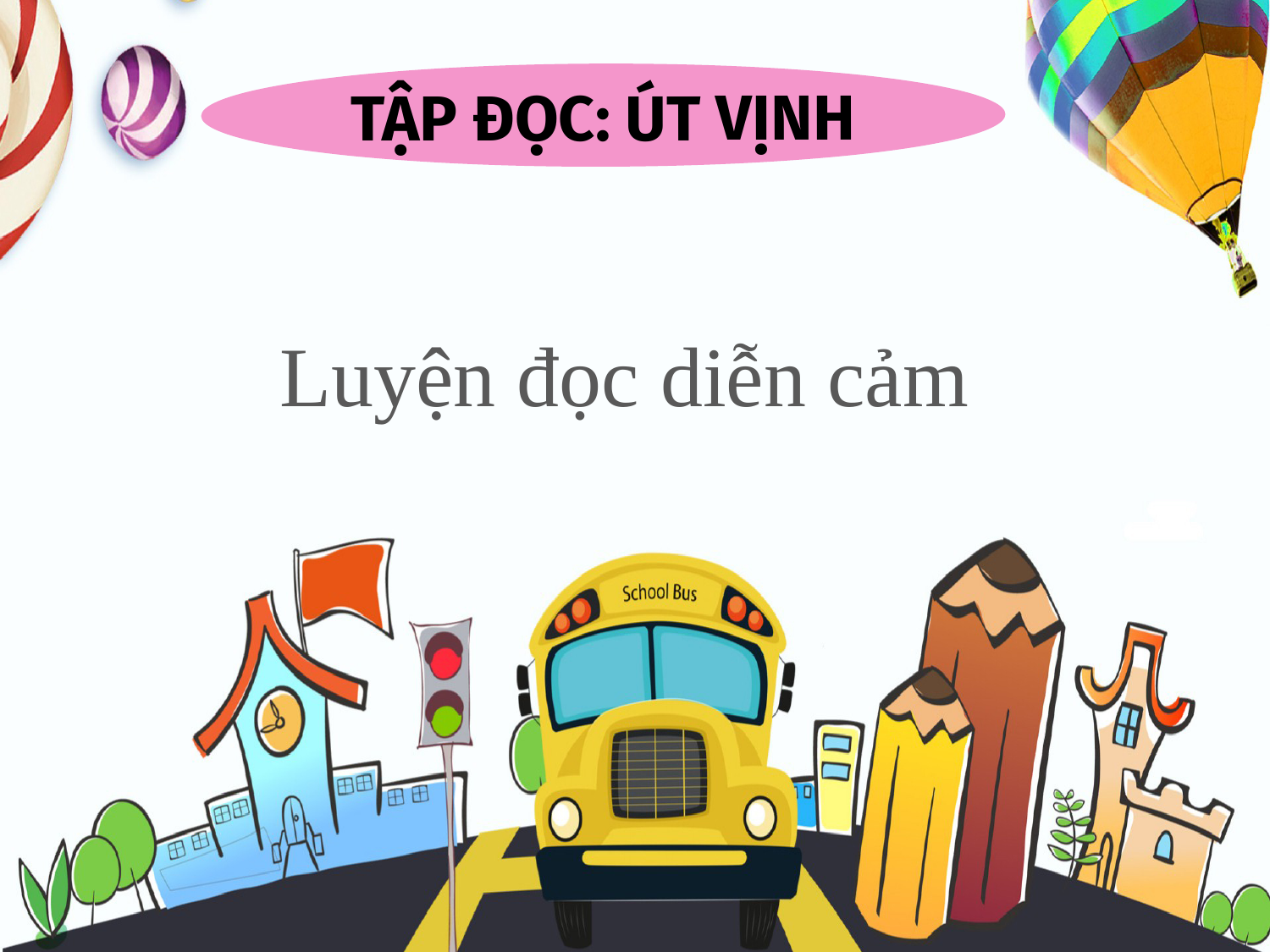

TẬP ĐỌC: ÚT VỊNH
Luyện đọc diễn cảm